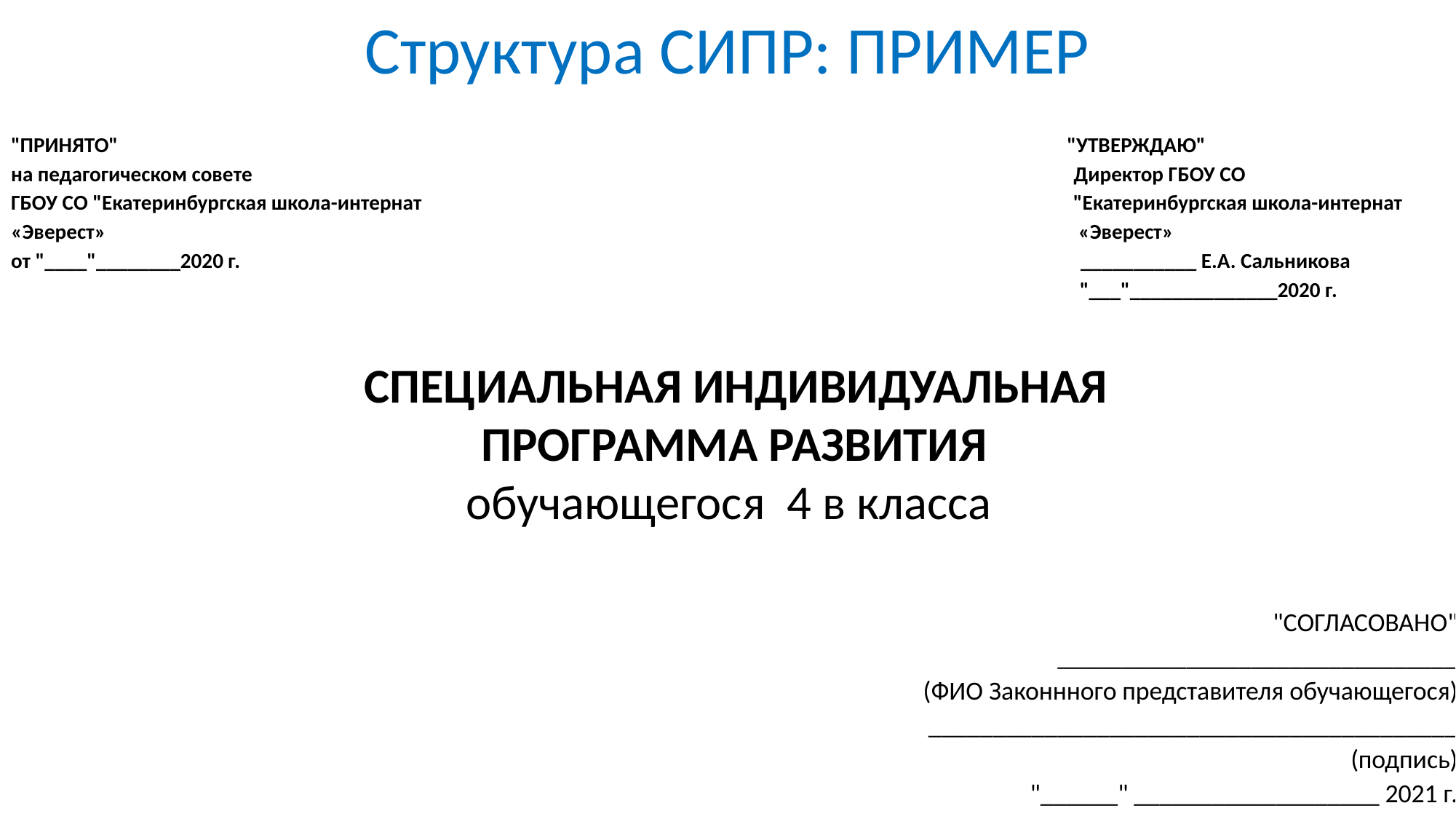

# Структура СИПР: ПРИМЕР

"ПРИНЯТО"                                                                                                                                                                                                         "УТВЕРЖДАЮ"
на педагогическом совете                                                                                                                                                                              Директор ГБОУ СО
ГБОУ СО "Екатеринбургская школа-интернат                                                                                                                                          "Екатеринбургская школа-интернат
«Эверест»                                                                                                                                                                                                              «Эверест»
от "____"________2020 г.                                                                                                                                                                                  ___________ Е.А. Сальникова
                                                                                                                                                                                                                                  "___"______________2020 г.

 СПЕЦИАЛЬНАЯ ИНДИВИДУАЛЬНАЯ
ПРОГРАММА РАЗВИТИЯ
обучающегося  4 в класса

"СОГЛАСОВАНО"
_______________________________
(ФИО Законнного представителя обучающегося)
_________________________________________
(подпись)
"______" ___________________ 2021 г.